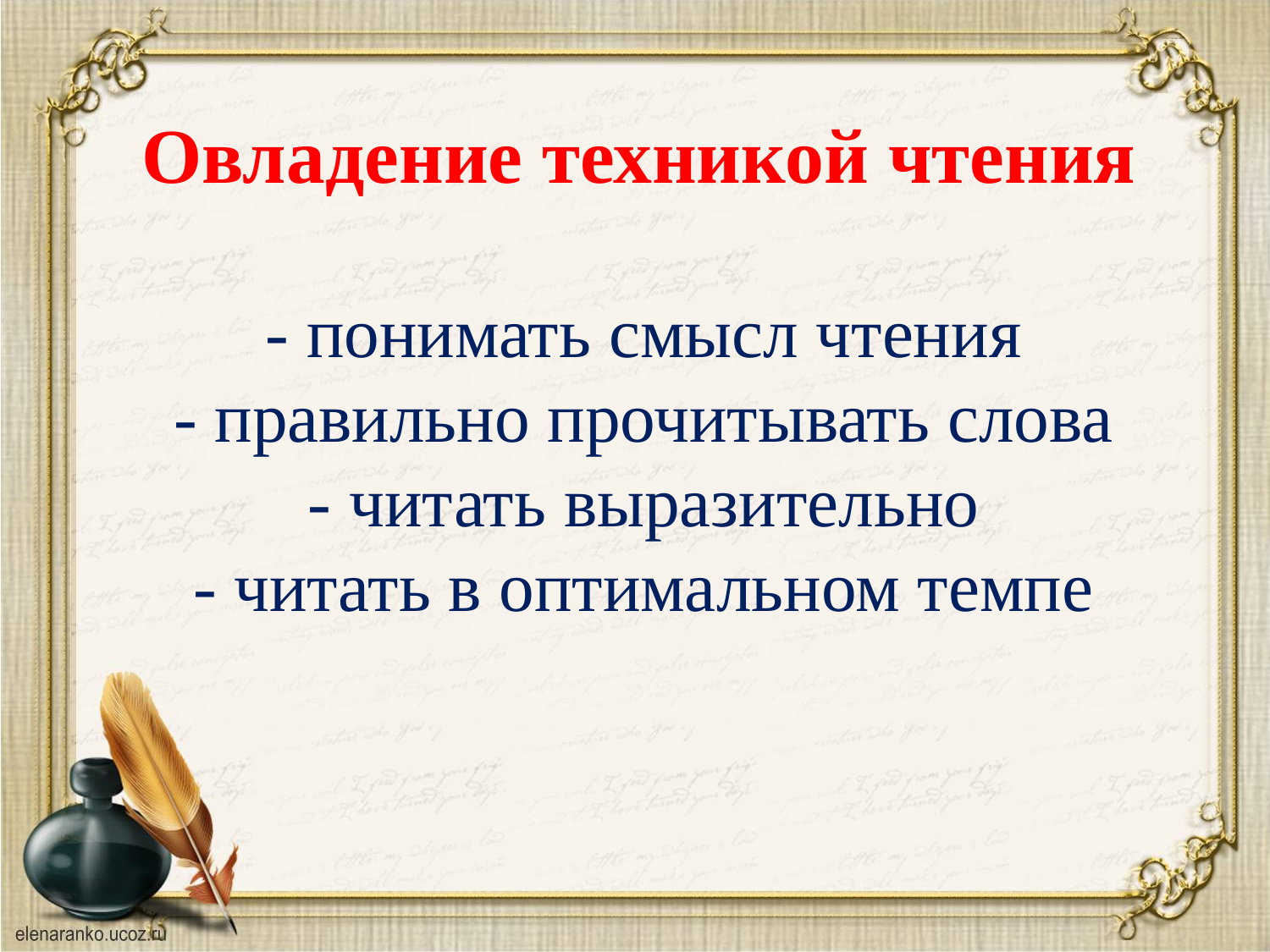

Овладение техникой чтения

  - понимать смысл чтения
  - правильно прочитывать слова
  - читать выразительно
  - читать в оптимальном темпе